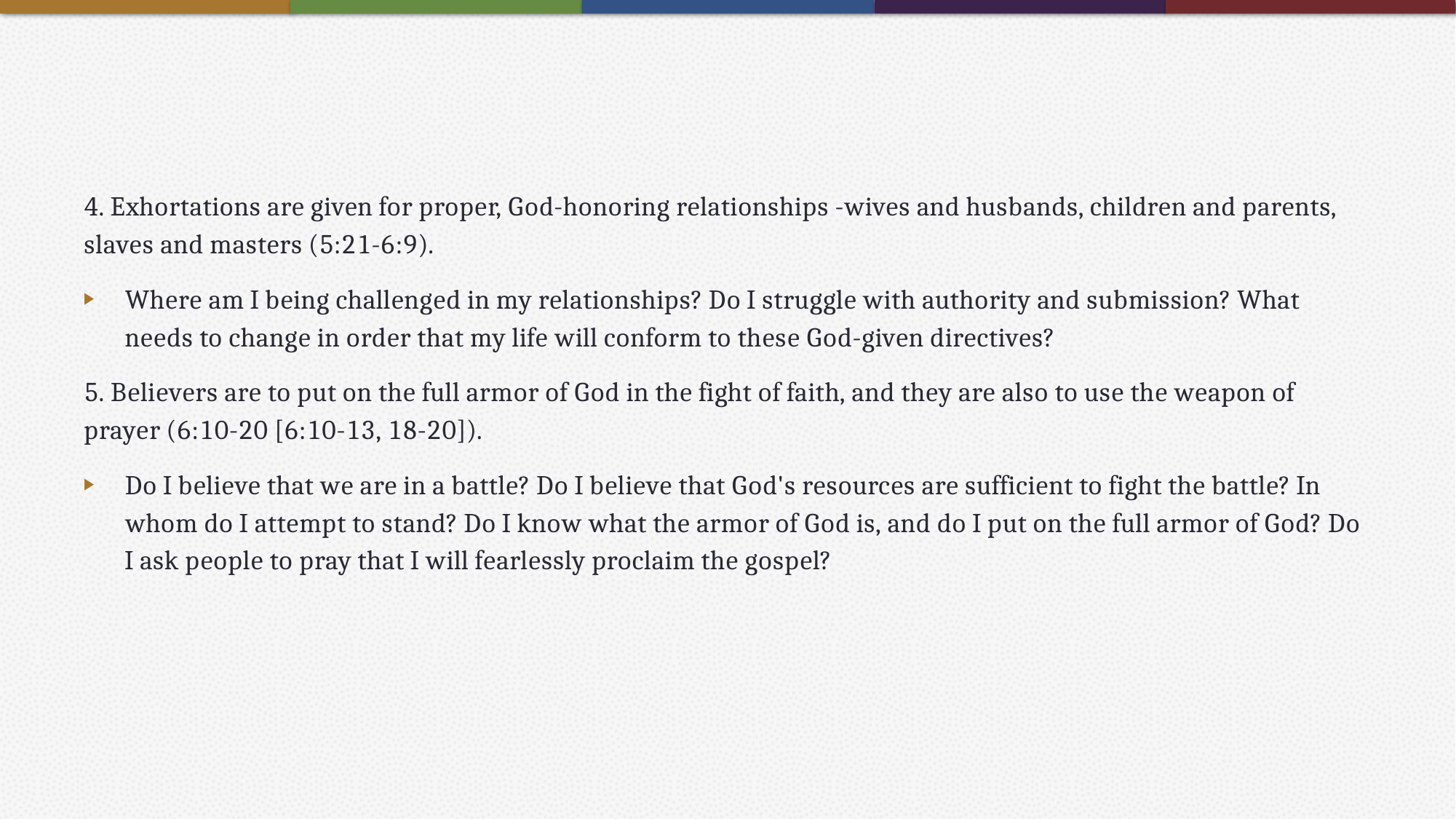

#
4. Exhortations are given for proper, God-honoring relationships -wives and husbands, children and parents, slaves and masters (5:21-6:9).
Where am I being challenged in my relationships? Do I struggle with authority and submission? What needs to change in order that my life will conform to these God-given directives?
5. Believers are to put on the full armor of God in the fight of faith, and they are also to use the weapon of prayer (6:10-20 [6:10-13, 18-20]).
Do I believe that we are in a battle? Do I believe that God's resources are sufficient to fight the battle? In whom do I attempt to stand? Do I know what the armor of God is, and do I put on the full armor of God? Do I ask people to pray that I will fearlessly proclaim the gospel?